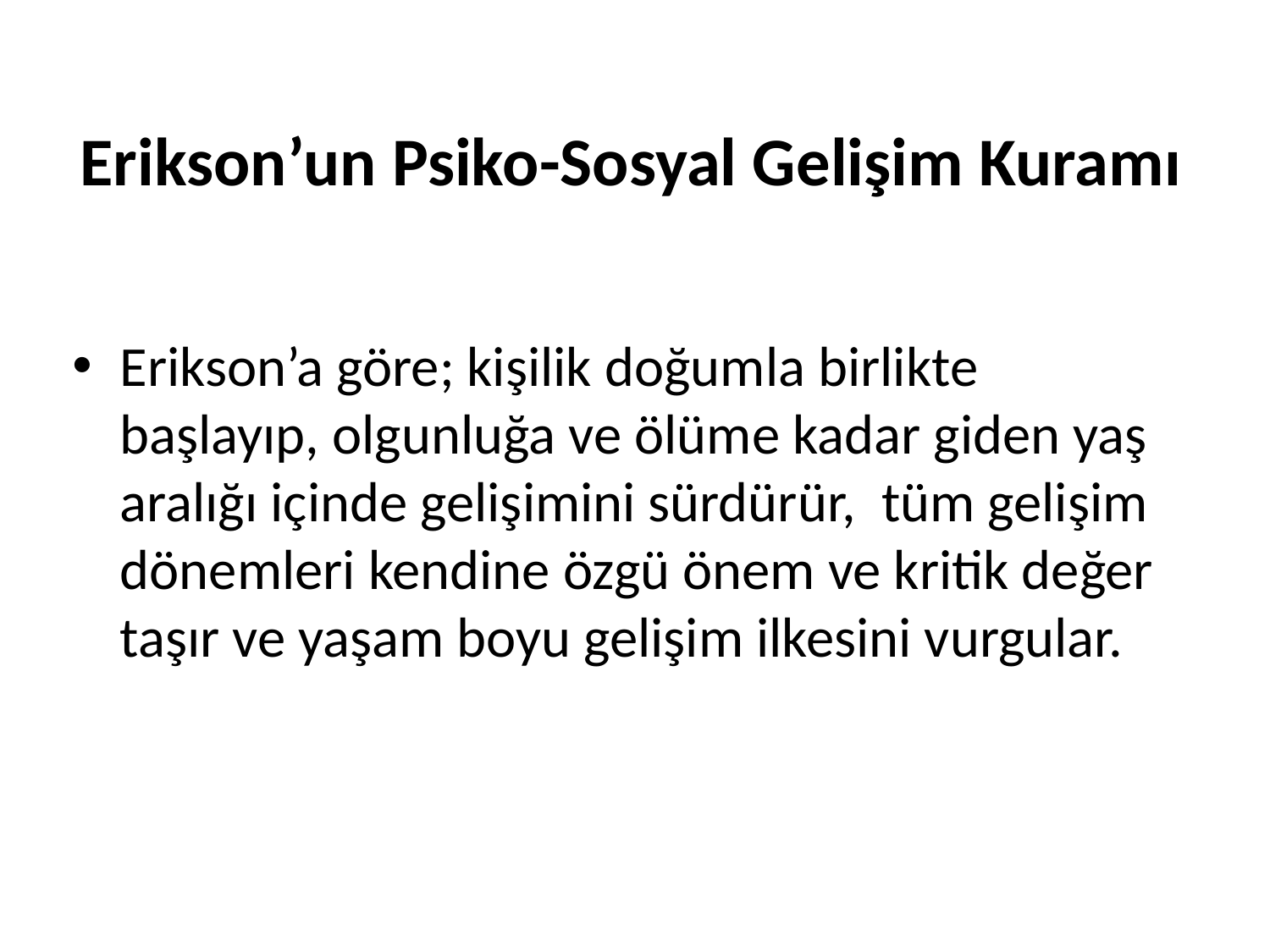

# Erikson’un Psiko-Sosyal Gelişim Kuramı
Erikson’a göre; kişilik doğumla birlikte başlayıp, olgunluğa ve ölüme kadar giden yaş aralığı içinde gelişimini sürdürür,  tüm gelişim dönemleri kendine özgü önem ve kritik değer taşır ve yaşam boyu gelişim ilkesini vurgular.